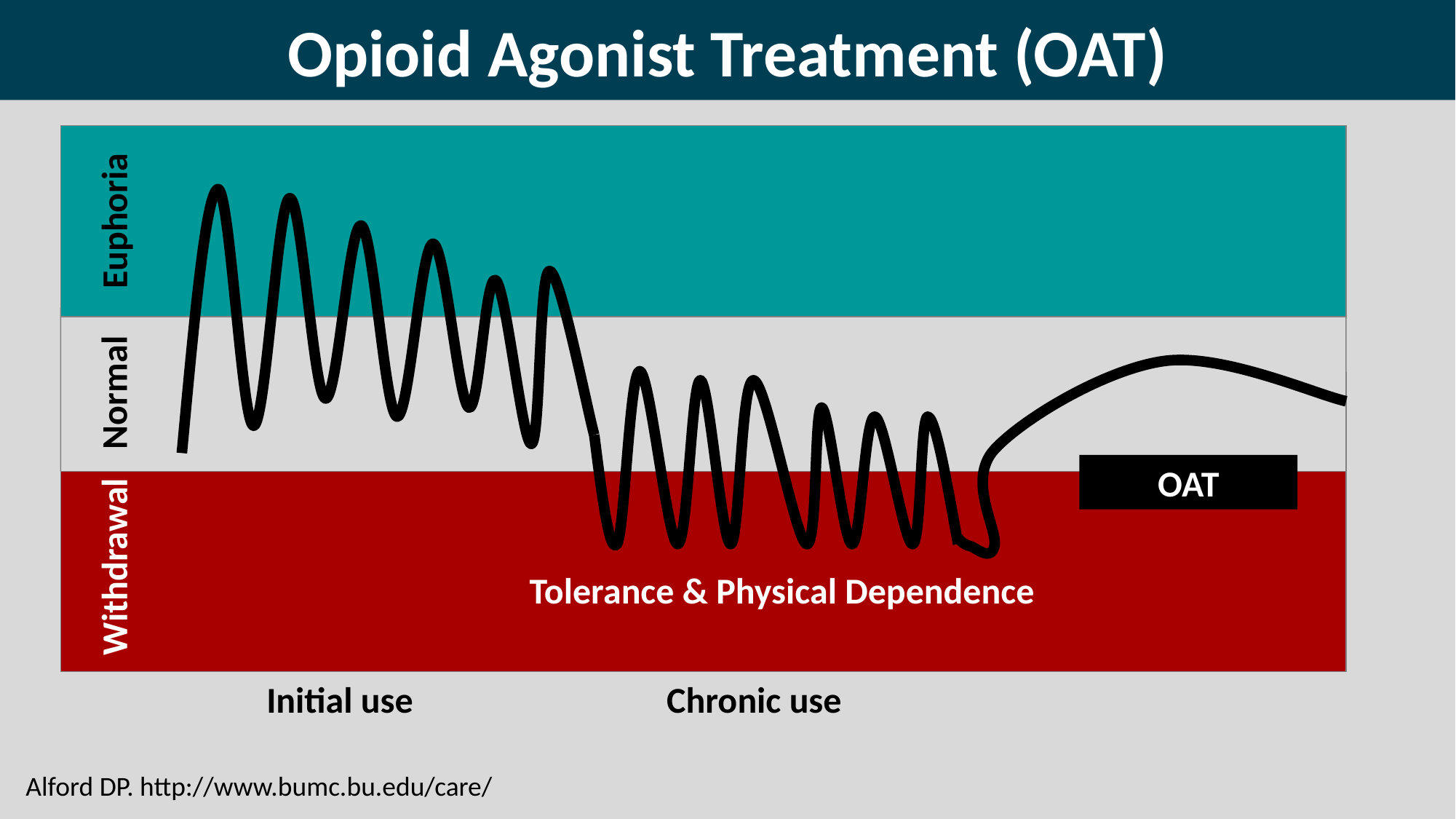

# Opioid Agonist Treatment (OAT)

Euphoria

Normal

OAT

Withdrawal
Tolerance & Physical Dependence

Chronic use
Initial use
Alford DP. http://www.bumc.bu.edu/care/